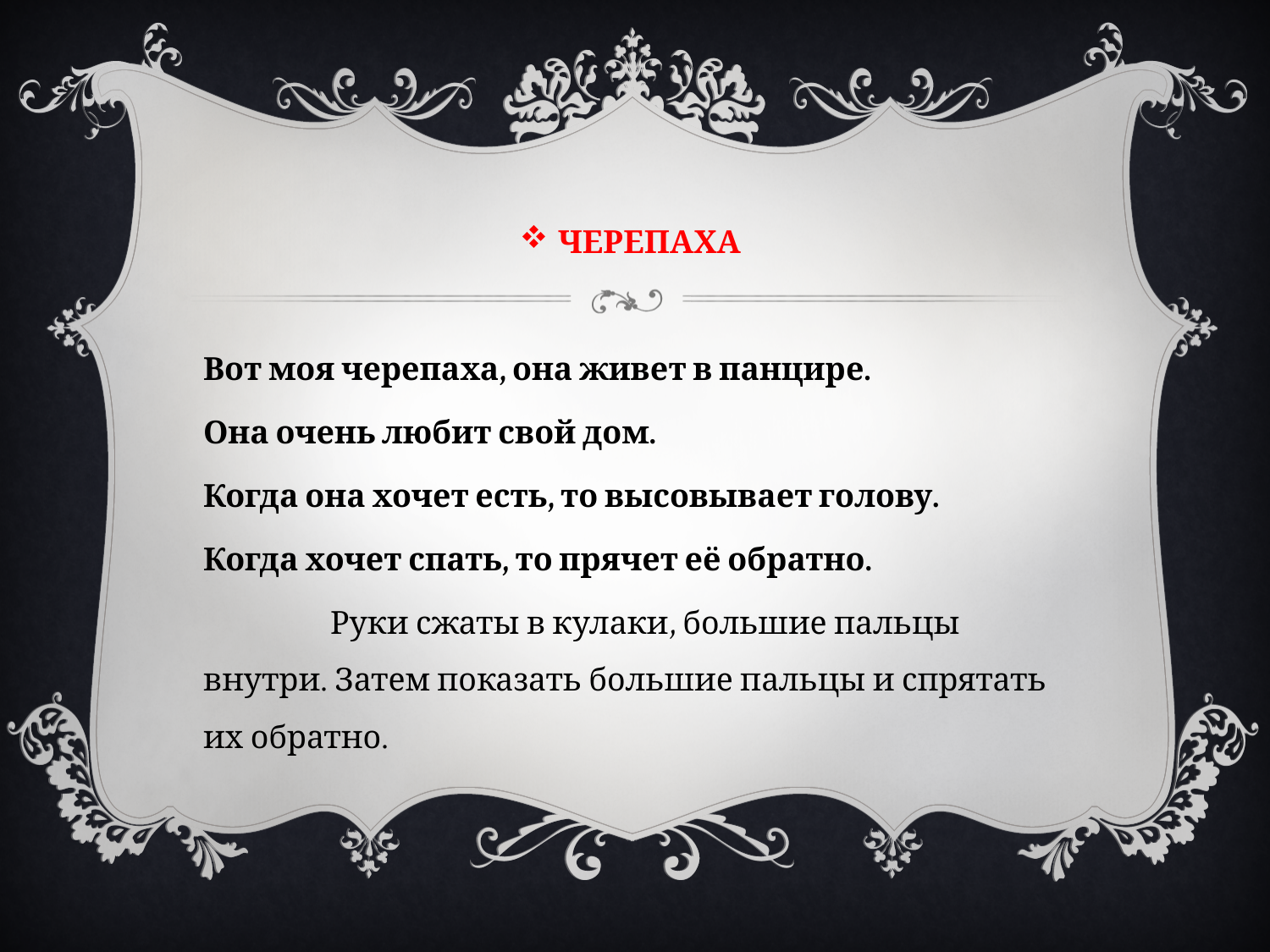

ЧЕРЕПАХА

Вот моя черепаха, она живет в панцире.
Она очень любит свой дом.
Когда она хочет есть, то высовывает голову.
Когда хочет спать, то прячет её обратно.
	Руки сжаты в кулаки, большие пальцы внутри. Затем показать большие пальцы и спрятать их обратно.